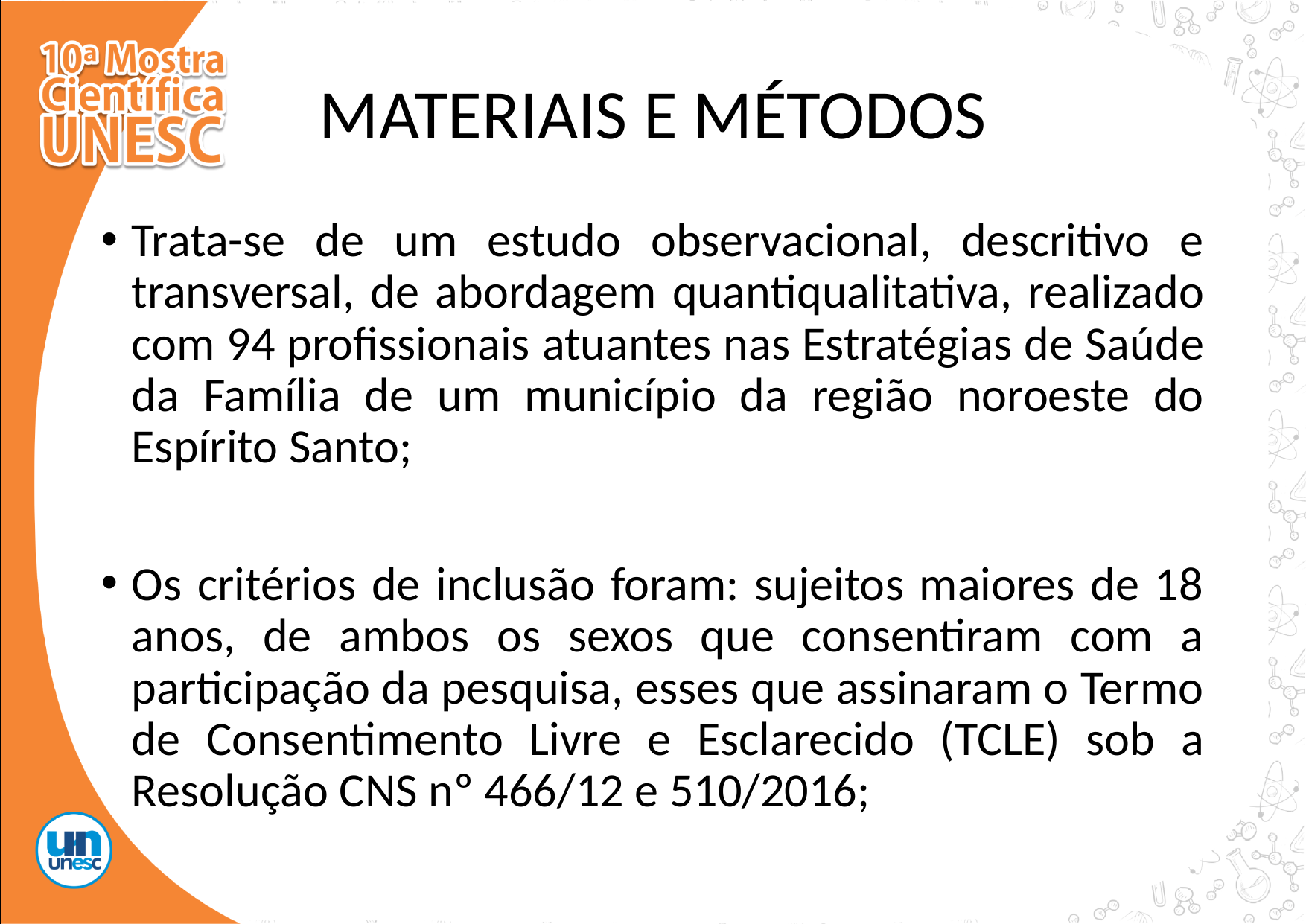

# MATERIAIS E MÉTODOS
Trata-se de um estudo observacional, descritivo e transversal, de abordagem quantiqualitativa, realizado com 94 profissionais atuantes nas Estratégias de Saúde da Família de um município da região noroeste do Espírito Santo;

Os critérios de inclusão foram: sujeitos maiores de 18 anos, de ambos os sexos que consentiram com a participação da pesquisa, esses que assinaram o Termo de Consentimento Livre e Esclarecido (TCLE) sob a Resolução CNS nº 466/12 e 510/2016;